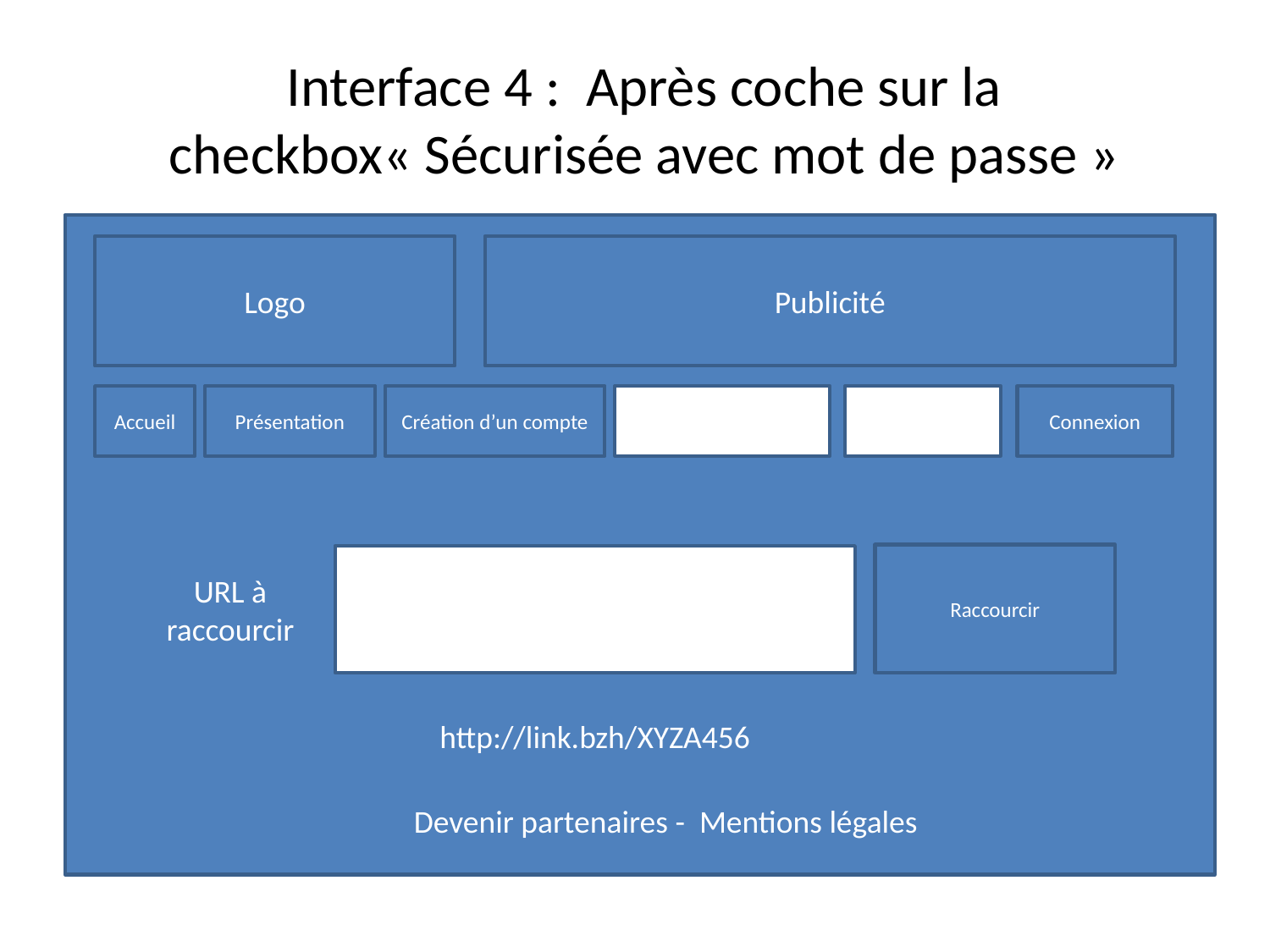

# Interface 4 :  Après coche sur la checkbox« Sécurisée avec mot de passe »

Logo
Publicité
Accueil
Présentation
Création d’un compte
Login
Mot de passe
Connexion
Raccourcir
URL à raccourcir

http://link.bzh/XYZA456
Devenir partenaires -  Mentions légales